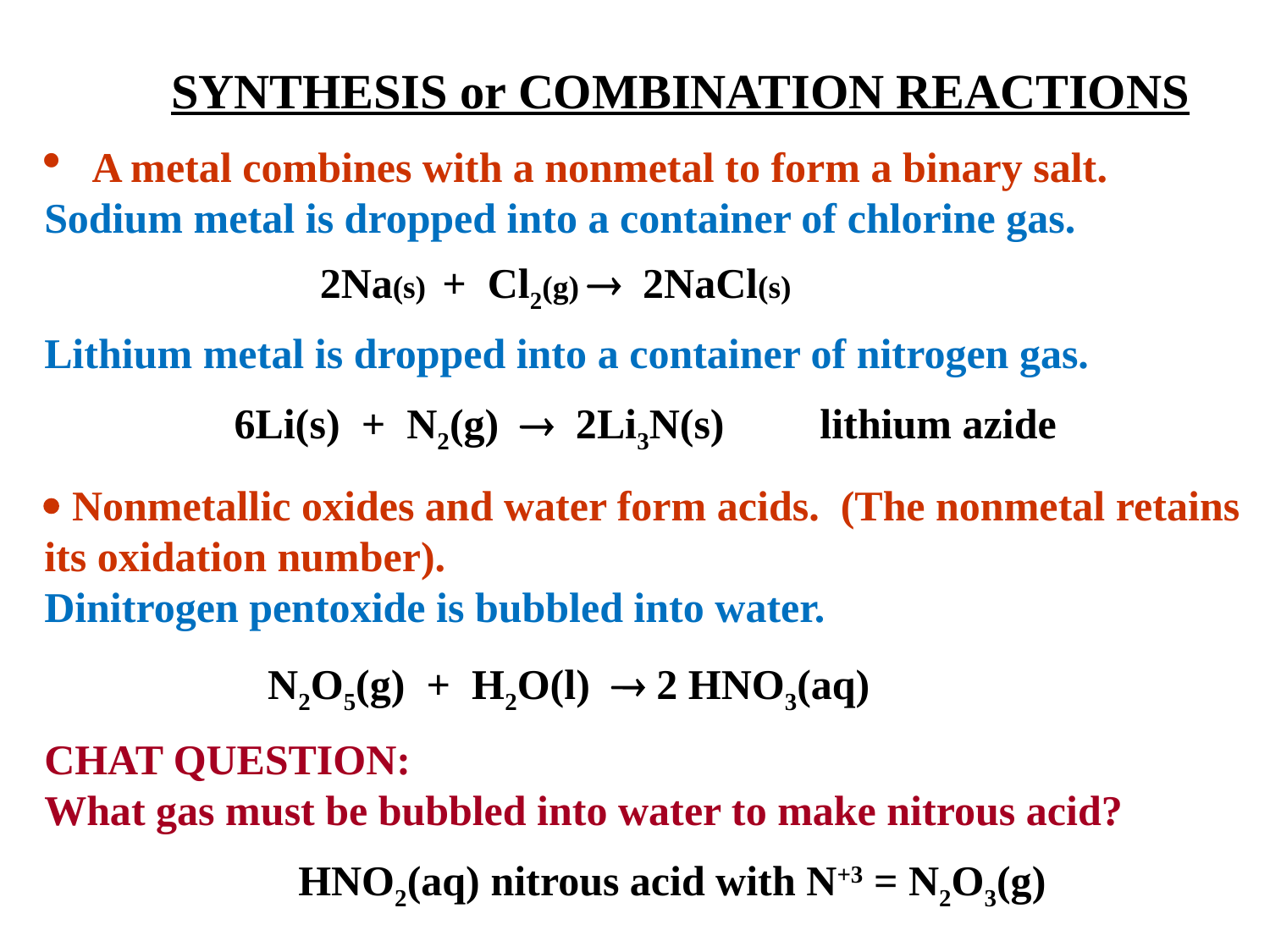

SYNTHESIS or COMBINATION REACTIONS

A metal combines with a nonmetal to form a binary salt.
Sodium metal is dropped into a container of chlorine gas.

Lithium metal is dropped into a container of nitrogen gas.

• Nonmetallic oxides and water form acids.  (The nonmetal retains its oxidation number).
Dinitrogen pentoxide is bubbled into water.

CHAT QUESTION:
What gas must be bubbled into water to make nitrous acid?
2Na(s)  +  Cl2(g) →  2NaCl(s)
6Li(s)  +  N2(g)  →  2Li3N(s)         lithium azide
 N2O5(g)  +  H2O(l)  → 2 HNO3(aq)
HNO2(aq) nitrous acid with N+3 = N2O3(g)